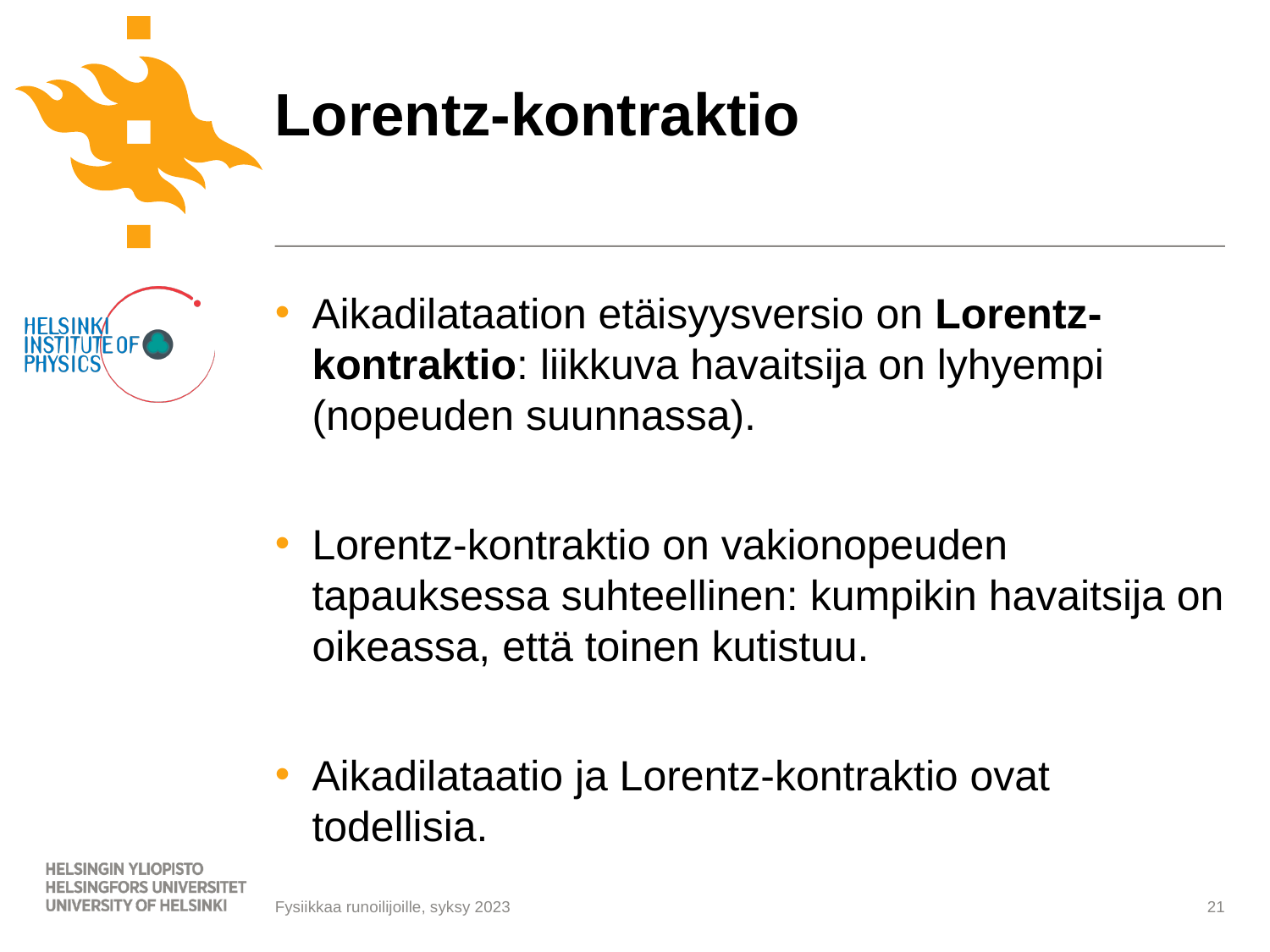

# Lorentz-kontraktio
Aikadilataation etäisyysversio on Lorentz-kontraktio: liikkuva havaitsija on lyhyempi (nopeuden suunnassa).

Lorentz-kontraktio on vakionopeuden tapauksessa suhteellinen: kumpikin havaitsija on oikeassa, että toinen kutistuu.

Aikadilataatio ja Lorentz-kontraktio ovat todellisia.
21
Fysiikkaa runoilijoille, syksy 2023